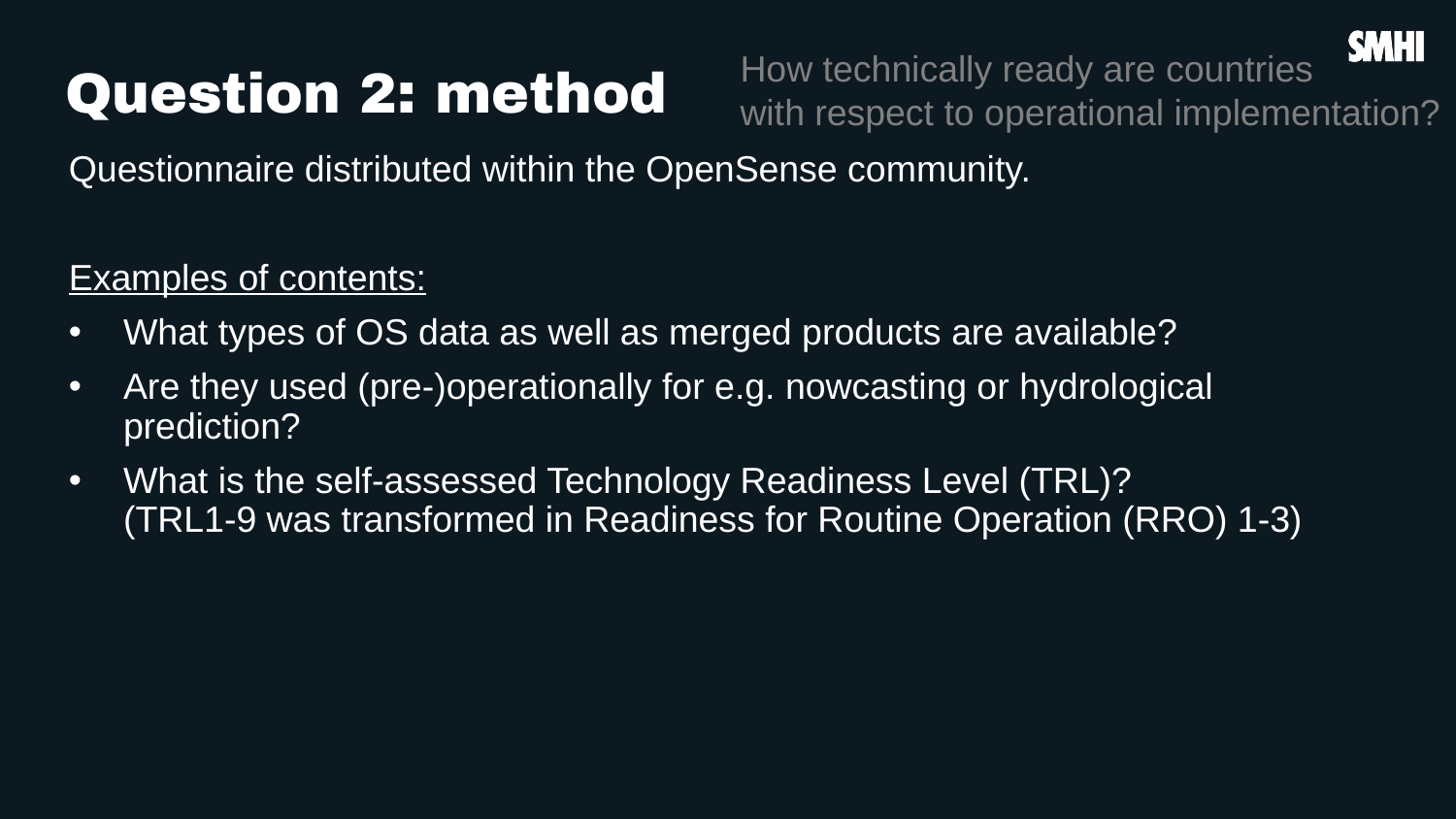

How technically ready are countries
with respect to operational implementation?
# Question 2: method
Questionnaire distributed within the OpenSense community.

Examples of contents:
What types of OS data as well as merged products are available?
Are they used (pre-)operationally for e.g. nowcasting or hydrological prediction?
What is the self-assessed Technology Readiness Level (TRL)?             (TRL1-9 was transformed in Readiness for Routine Operation (RRO) 1-3)